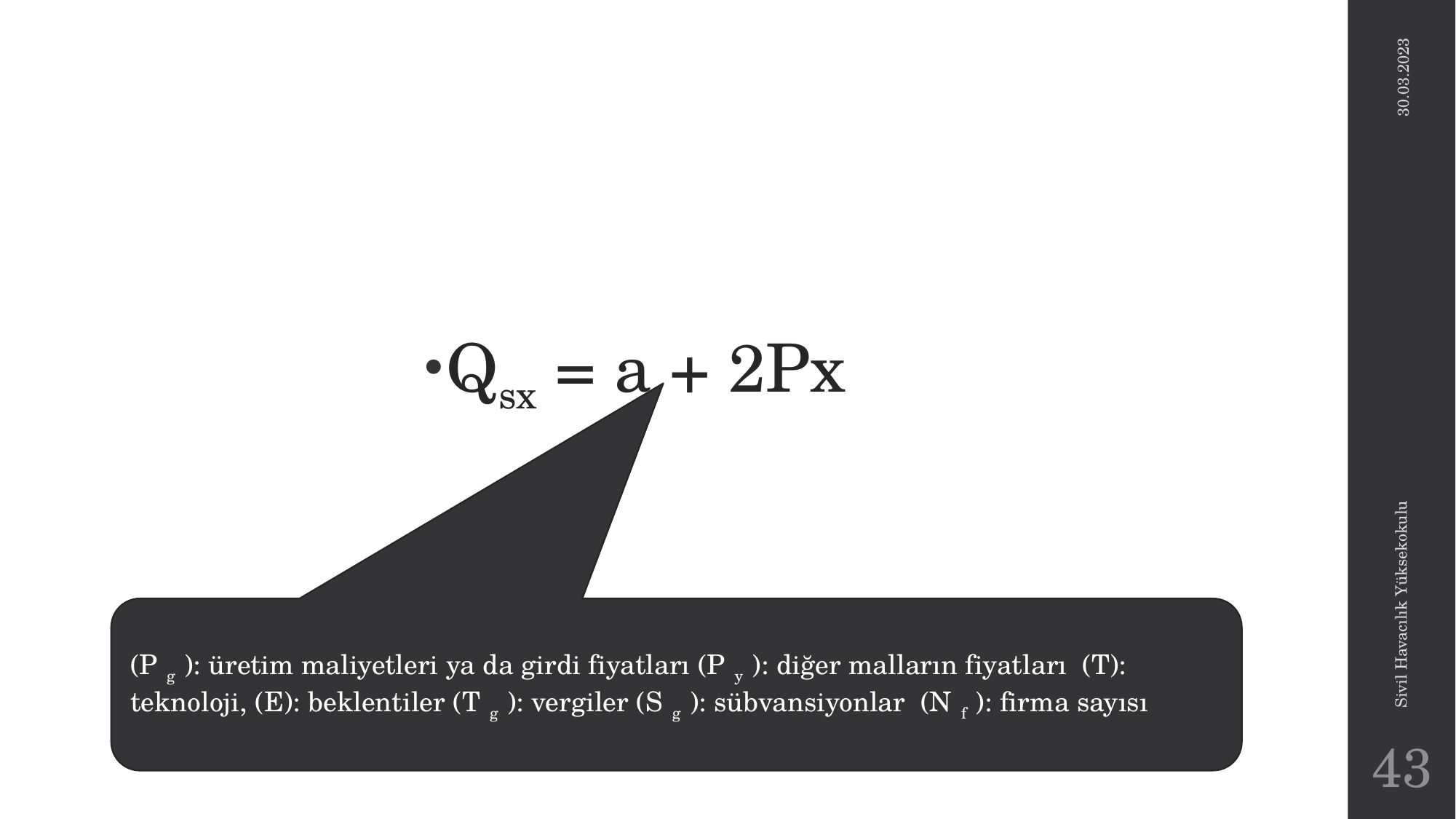

#
30.03.2023

Qsx = a + 2Px

Sivil Havacılık Yüksekokulu
(P g ): üretim maliyetleri ya da girdi fiyatları (P y ): diğer malların fiyatları  (T): teknoloji, (E): beklentiler (T g ): vergiler (S g ): sübvansiyonlar  (N f ): firma sayısı
43